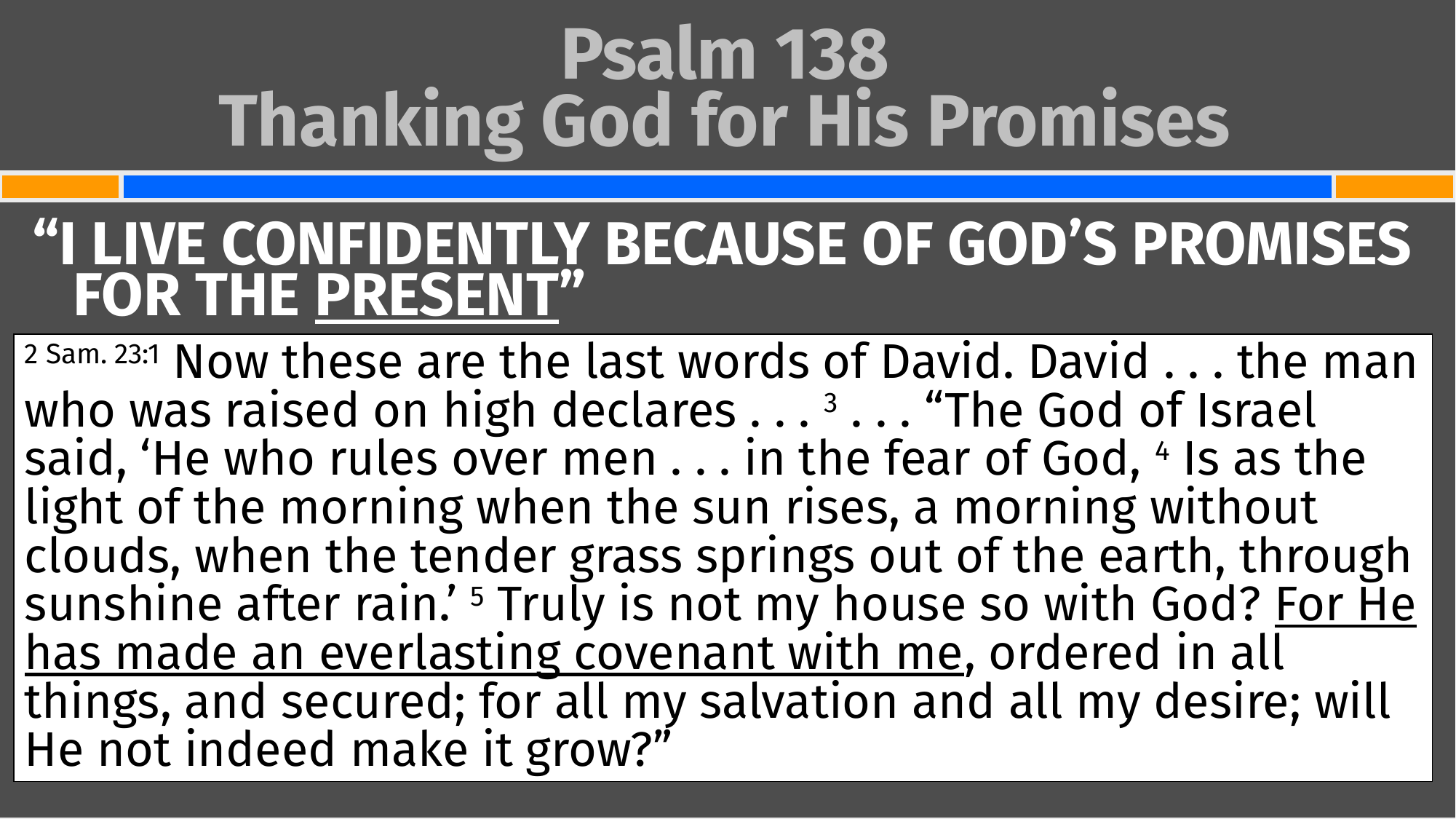

Psalm 138
Thanking God for His Promises
#

“I LIVE CONFIDENTLY BECAUSE OF GOD’S PROMISES FOR THE PRESENT”
2 Sam. 23:1 Now these are the last words of David. David . . . the man who was raised on high declares . . . 3 . . . “The God of Israel said, ‘He who rules over men . . . in the fear of God, 4 Is as the light of the morning when the sun rises, a morning without clouds, when the tender grass springs out of the earth, through sunshine after rain.’ 5 Truly is not my house so with God? For He has made an everlasting covenant with me, ordered in all things, and secured; for all my salvation and all my desire; will He not indeed make it grow?”